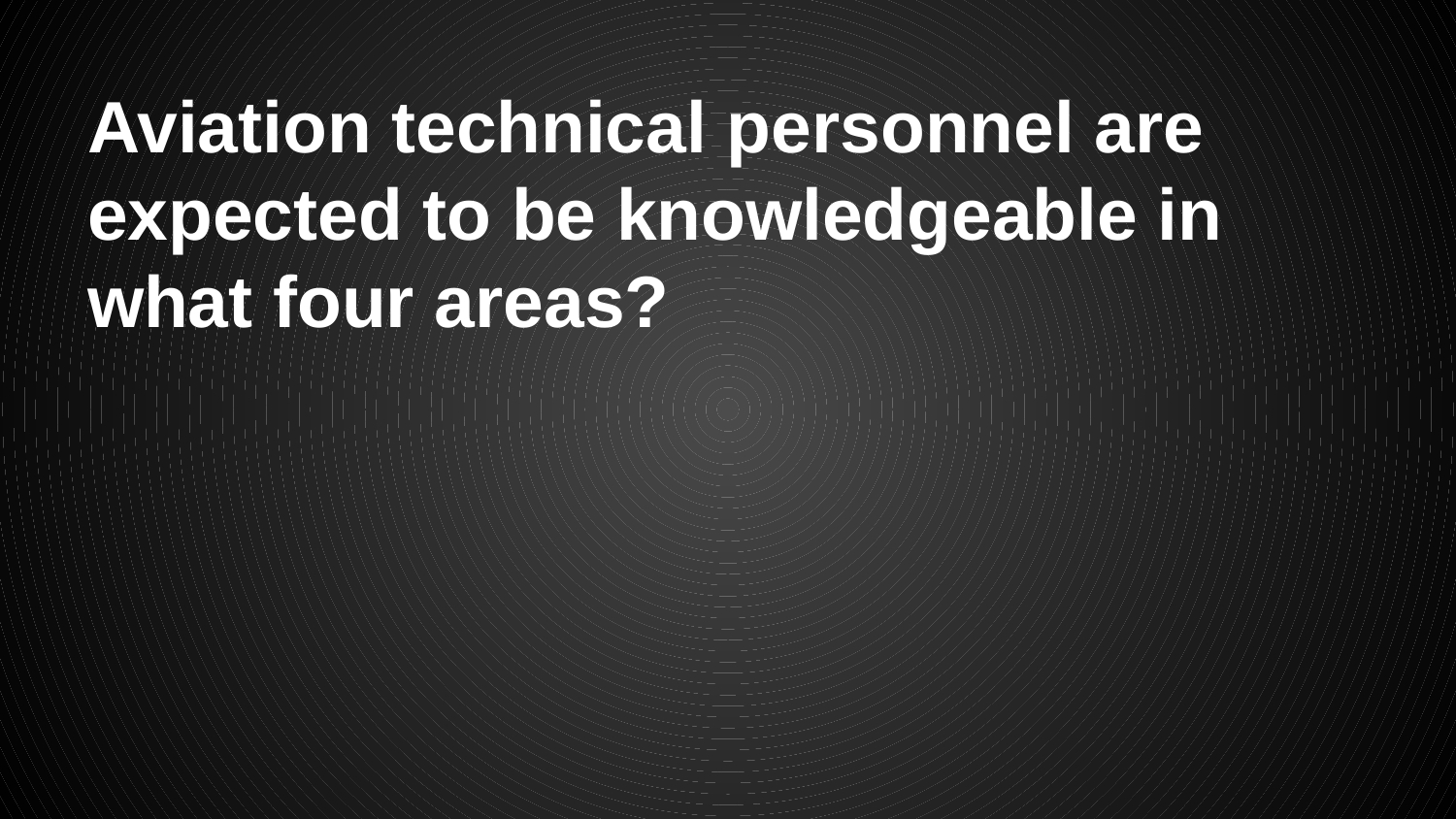

# Aviation technical personnel are expected to be knowledgeable in what four areas?